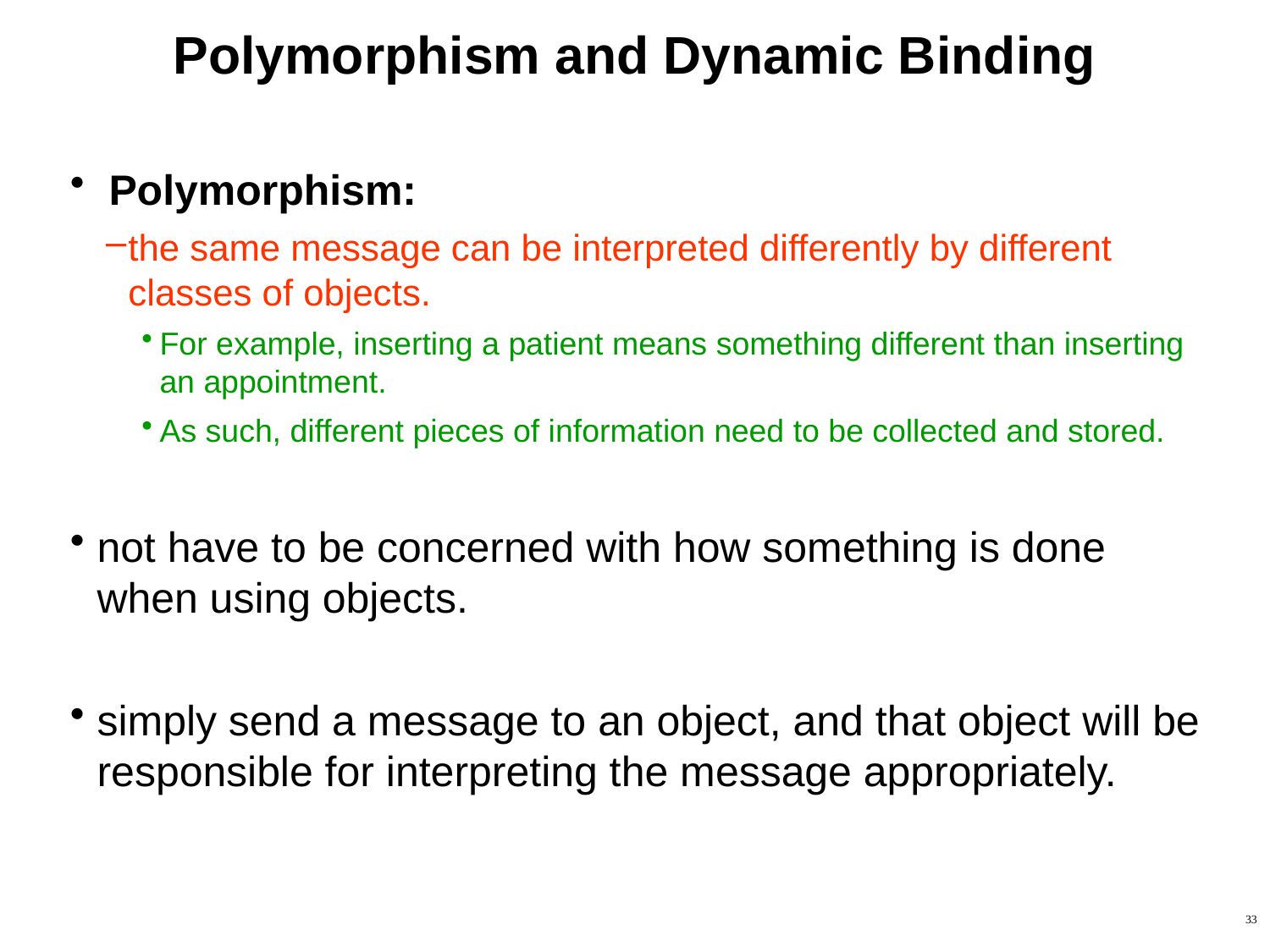

# Polymorphism and Dynamic Binding
 Polymorphism:
the same message can be interpreted differently by different classes of objects.
For example, inserting a patient means something different than inserting an appointment.
As such, different pieces of information need to be collected and stored.

not have to be concerned with how something is done when using objects.

simply send a message to an object, and that object will be responsible for interpreting the message appropriately.

33